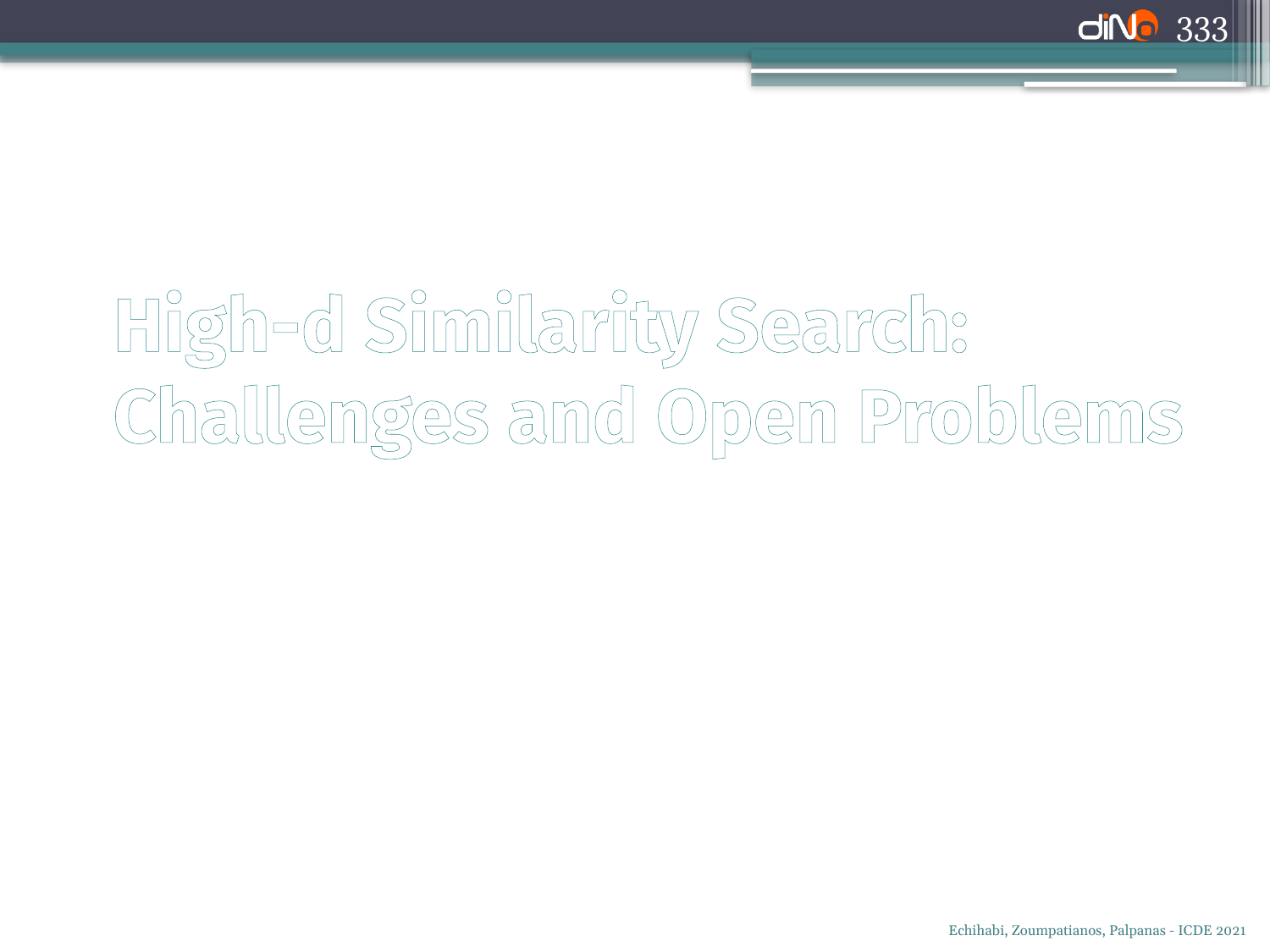

333
# High-d Similarity Search: Challenges and Open Problems

Echihabi, Zoumpatianos, Palpanas - ICDE 2021